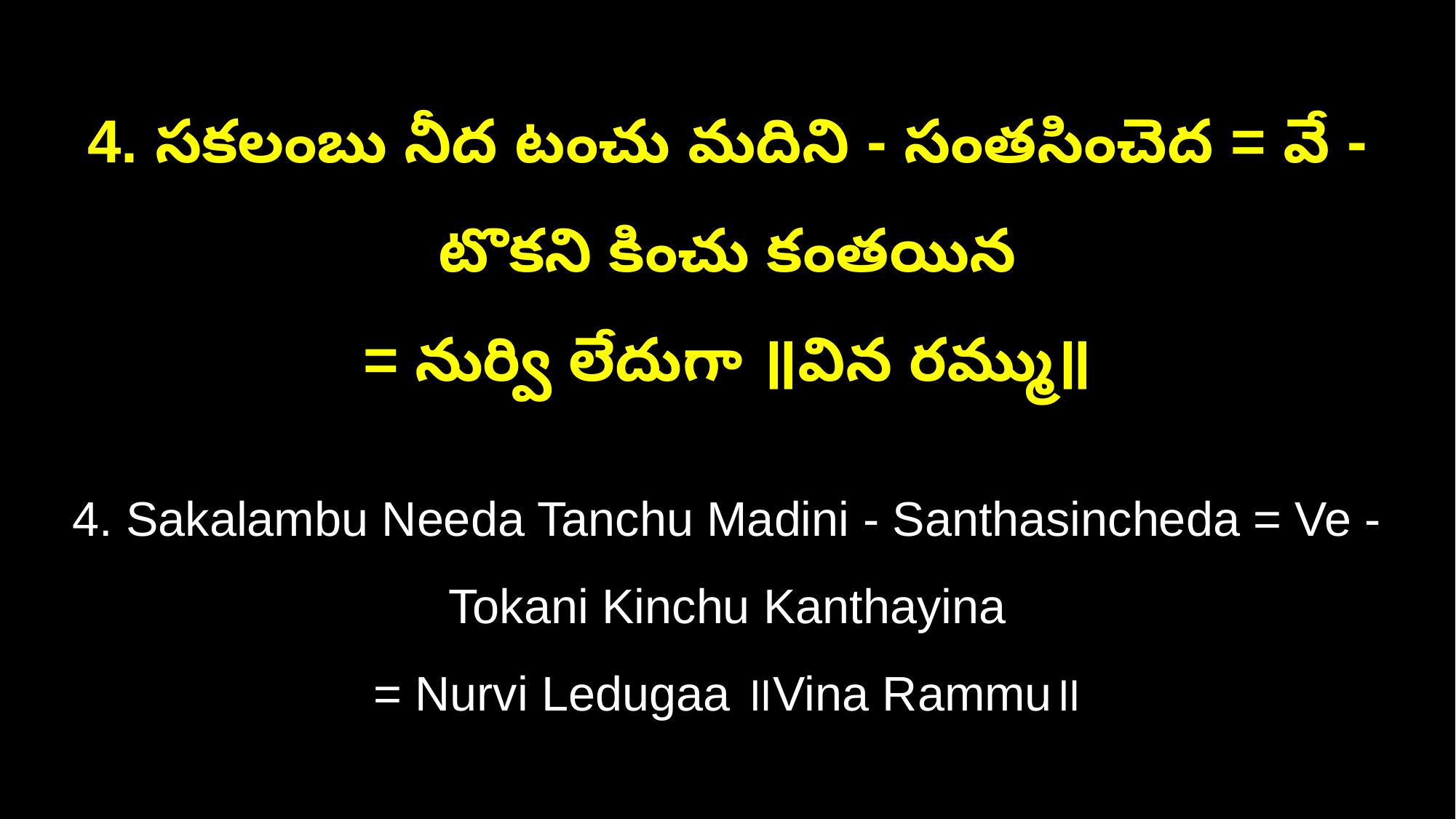

4. సకలంబు నీద టంచు మదిని - సంతసించెద = వే -టొకని కించు కంతయిన
= నుర్వి లేదుగా ॥విన రమ్ము॥
4. Sakalambu Needa Tanchu Madini - Santhasincheda = Ve -Tokani Kinchu Kanthayina
= Nurvi Ledugaa ॥Vina Rammu॥